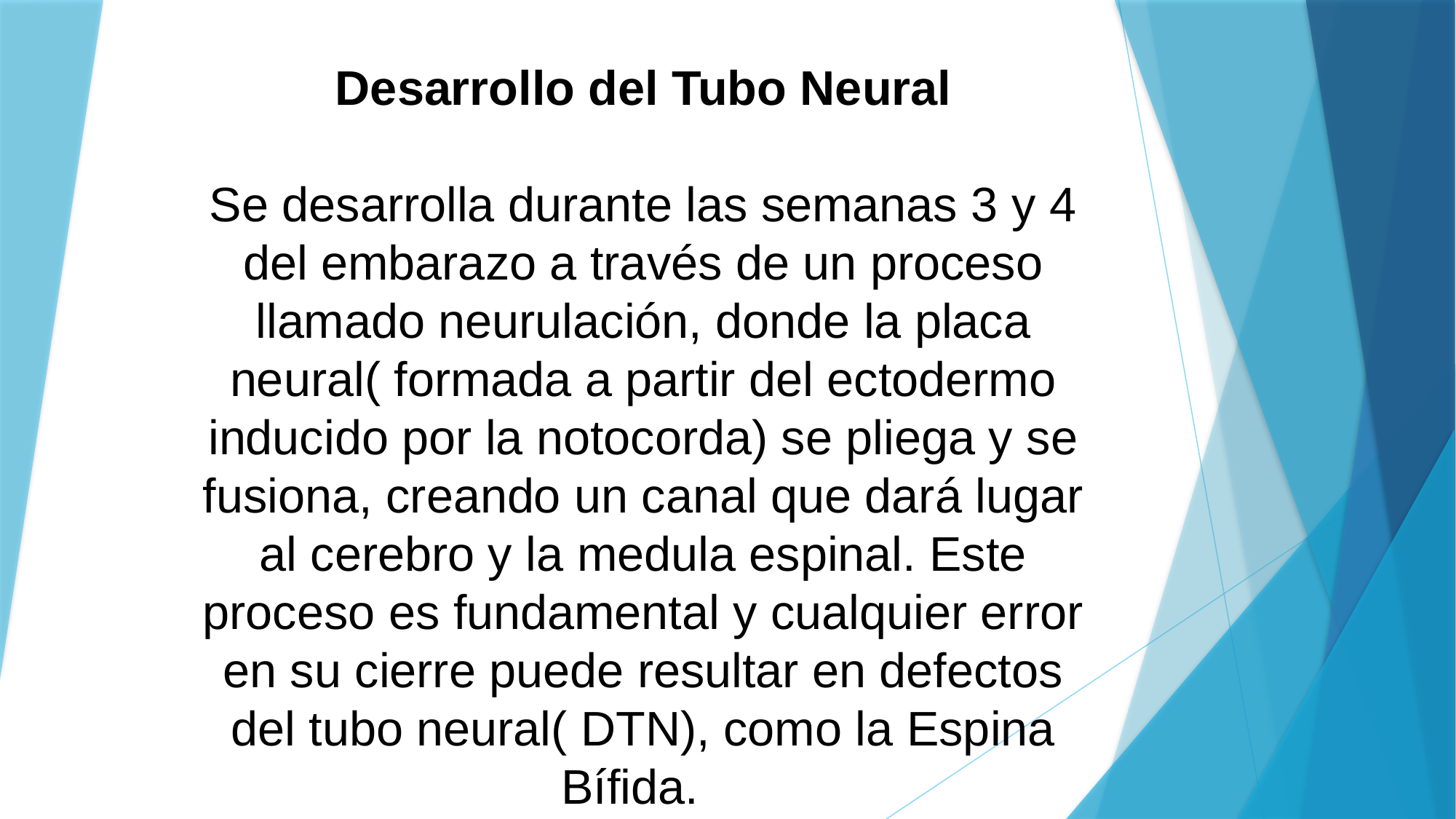

# Desarrollo del Tubo Neural Se desarrolla durante las semanas 3 y 4 del embarazo a través de un proceso llamado neurulación, donde la placa neural( formada a partir del ectodermo inducido por la notocorda) se pliega y se fusiona, creando un canal que dará lugar al cerebro y la medula espinal. Este proceso es fundamental y cualquier error en su cierre puede resultar en defectos del tubo neural( DTN), como la Espina Bífida.